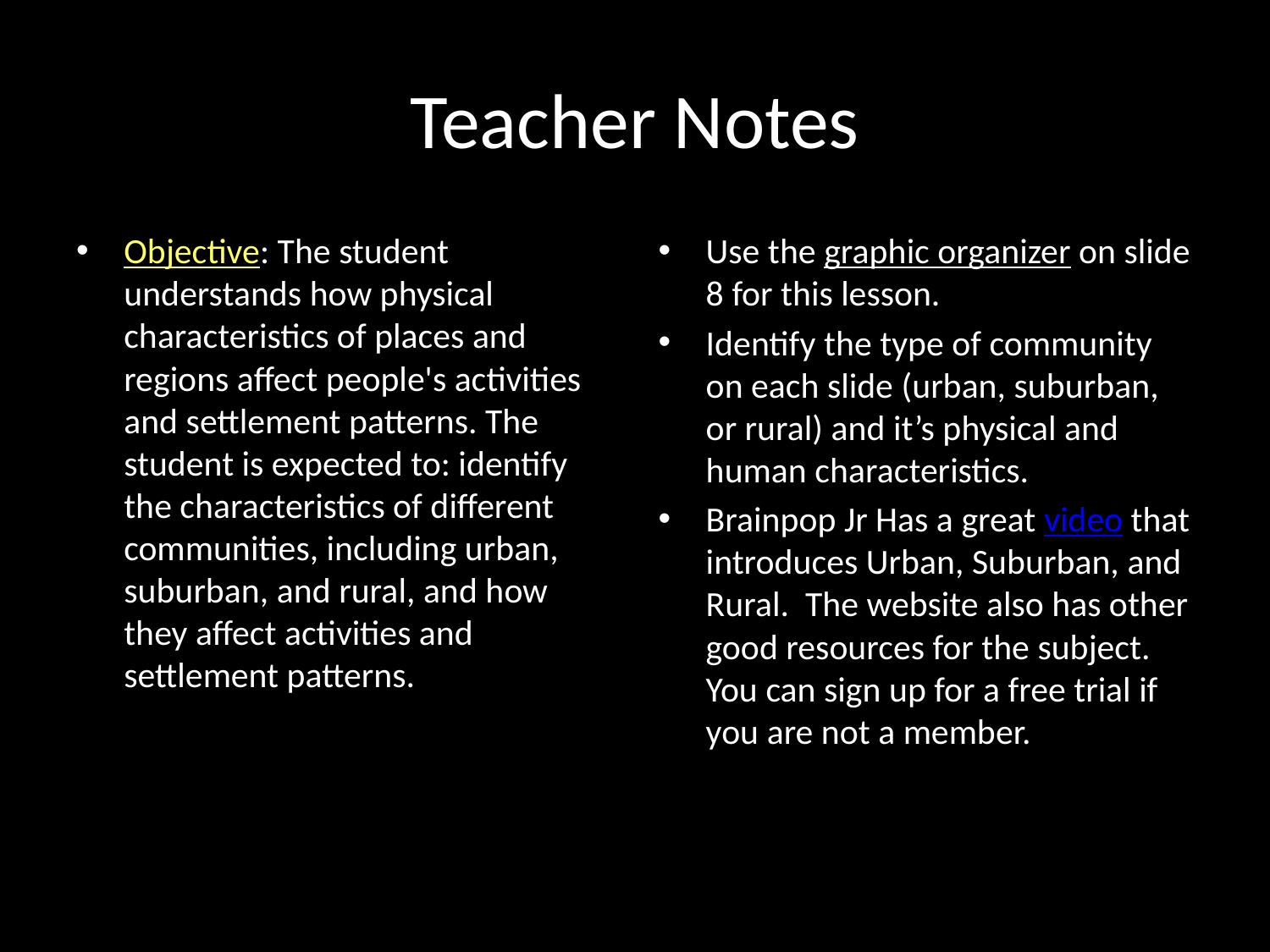

# Teacher Notes
Objective: The student understands how physical characteristics of places and regions affect people's activities and settlement patterns. The student is expected to: identify the characteristics of different communities, including urban, suburban, and rural, and how they affect activities and settlement patterns.
Use the graphic organizer on slide 8 for this lesson.
Identify the type of community on each slide (urban, suburban, or rural) and it’s physical and human characteristics.
Brainpop Jr Has a great video that introduces Urban, Suburban, and Rural.  The website also has other good resources for the subject.  You can sign up for a free trial if you are not a member.